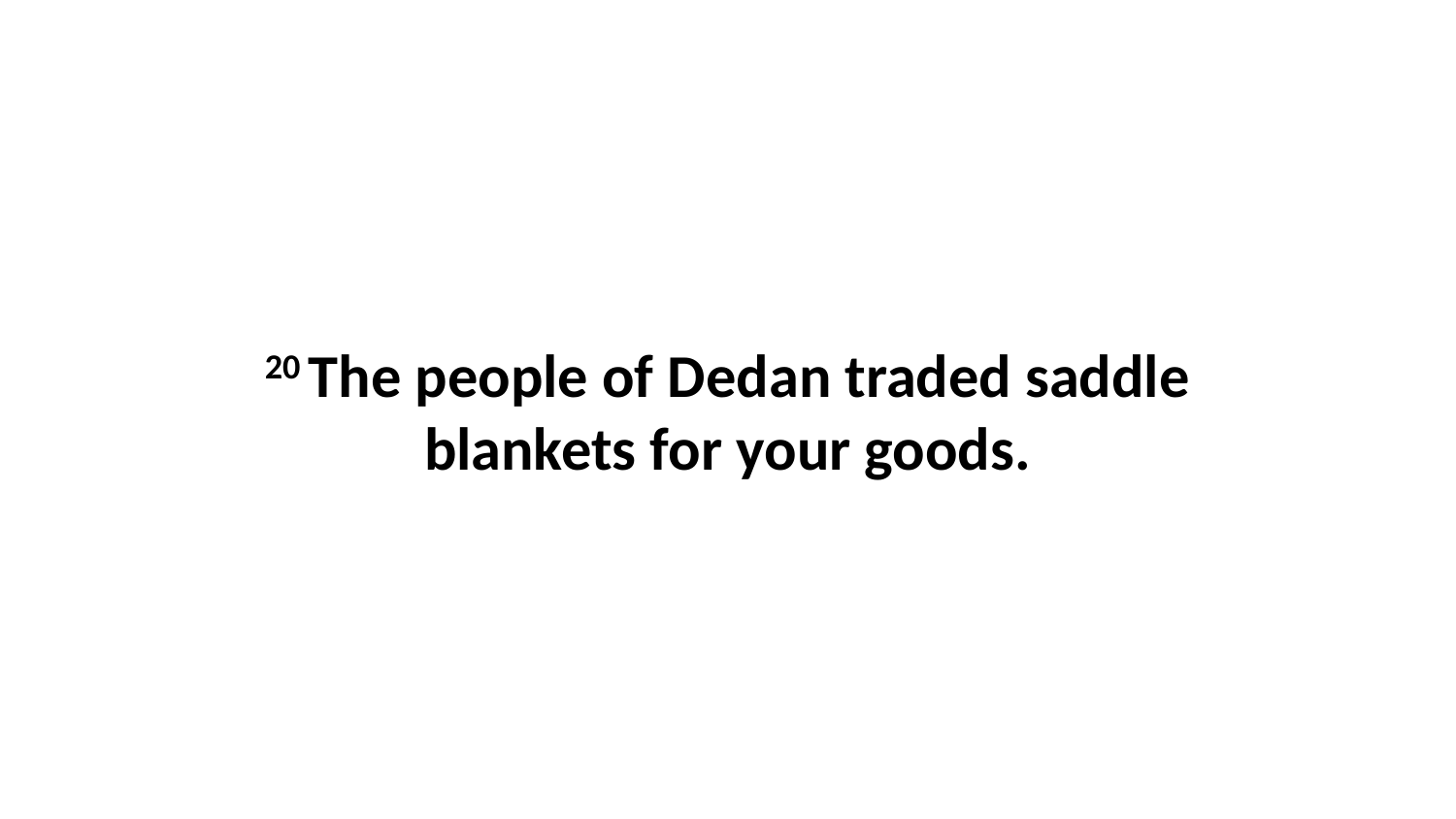

20 The people of Dedan traded saddle blankets for your goods.